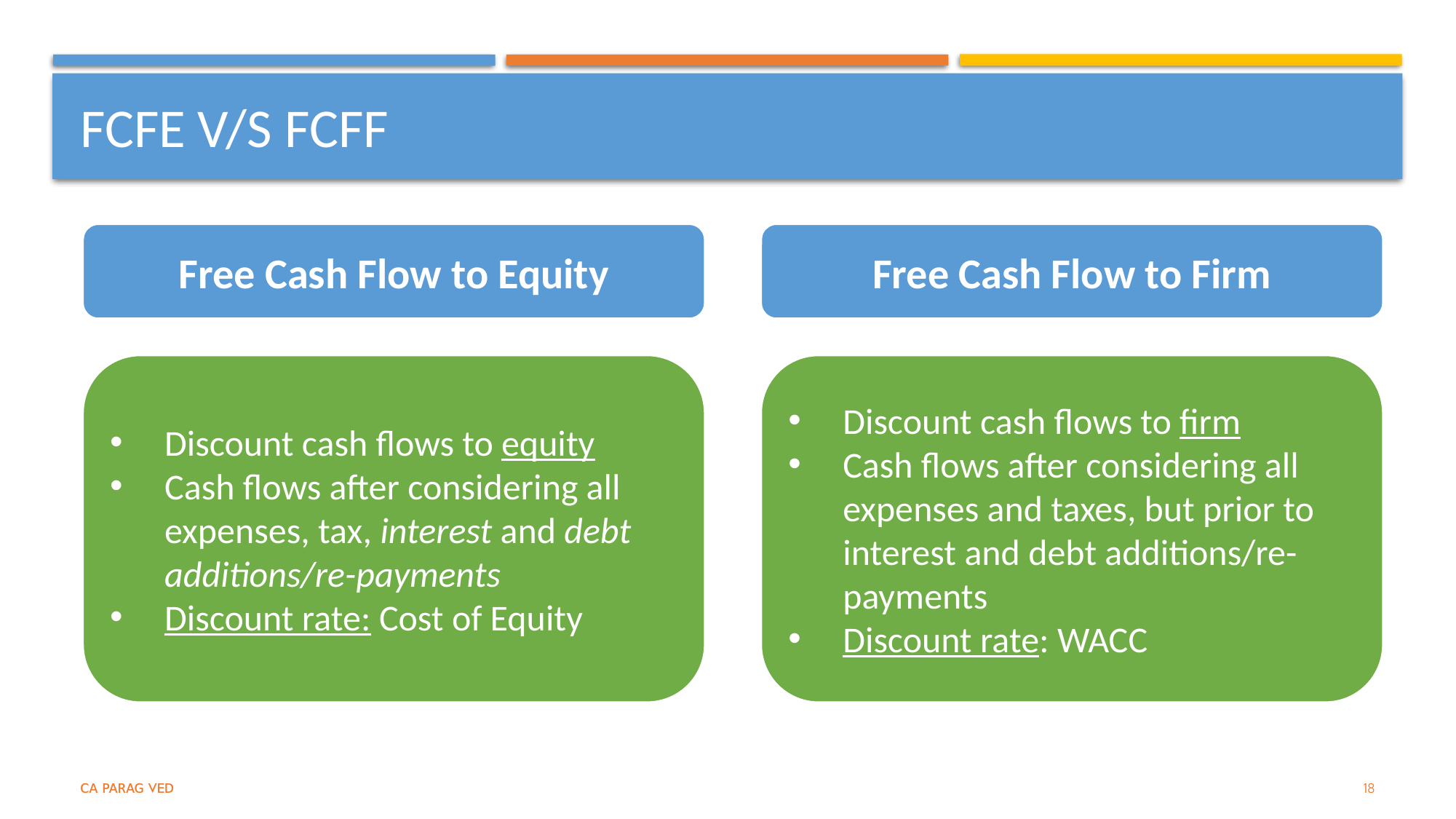

# FcfE v/s fcfF
Free Cash Flow to Equity
Free Cash Flow to Firm
Discount cash flows to firm
Cash flows after considering all expenses and taxes, but prior to interest and debt additions/re-payments
Discount rate: WACC
Discount cash flows to equity
Cash flows after considering all expenses, tax, interest and debt additions/re-payments
Discount rate: Cost of Equity
18
CA PARAG VED